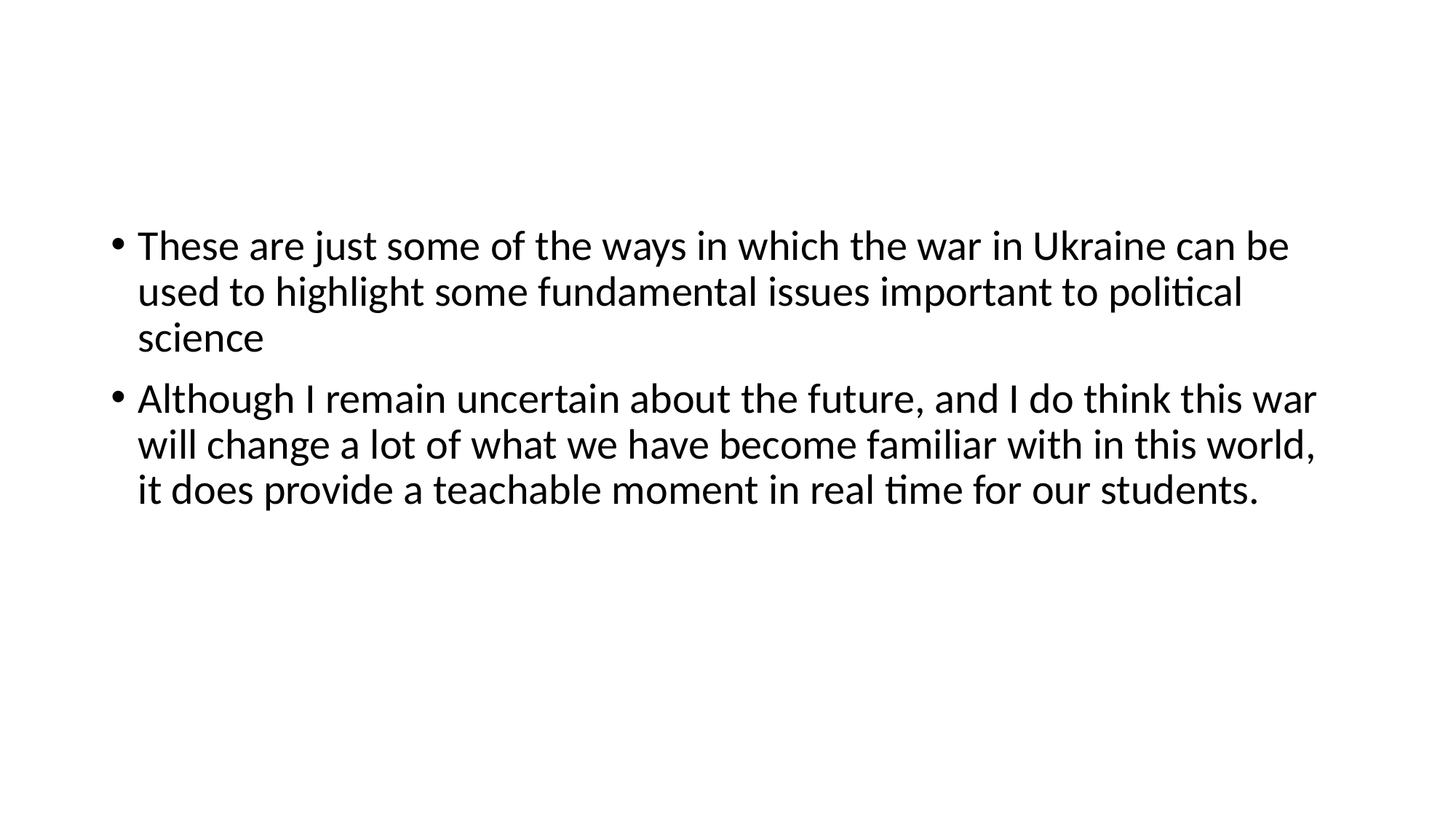

#
These are just some of the ways in which the war in Ukraine can be used to highlight some fundamental issues important to political science
Although I remain uncertain about the future, and I do think this war will change a lot of what we have become familiar with in this world, it does provide a teachable moment in real time for our students.